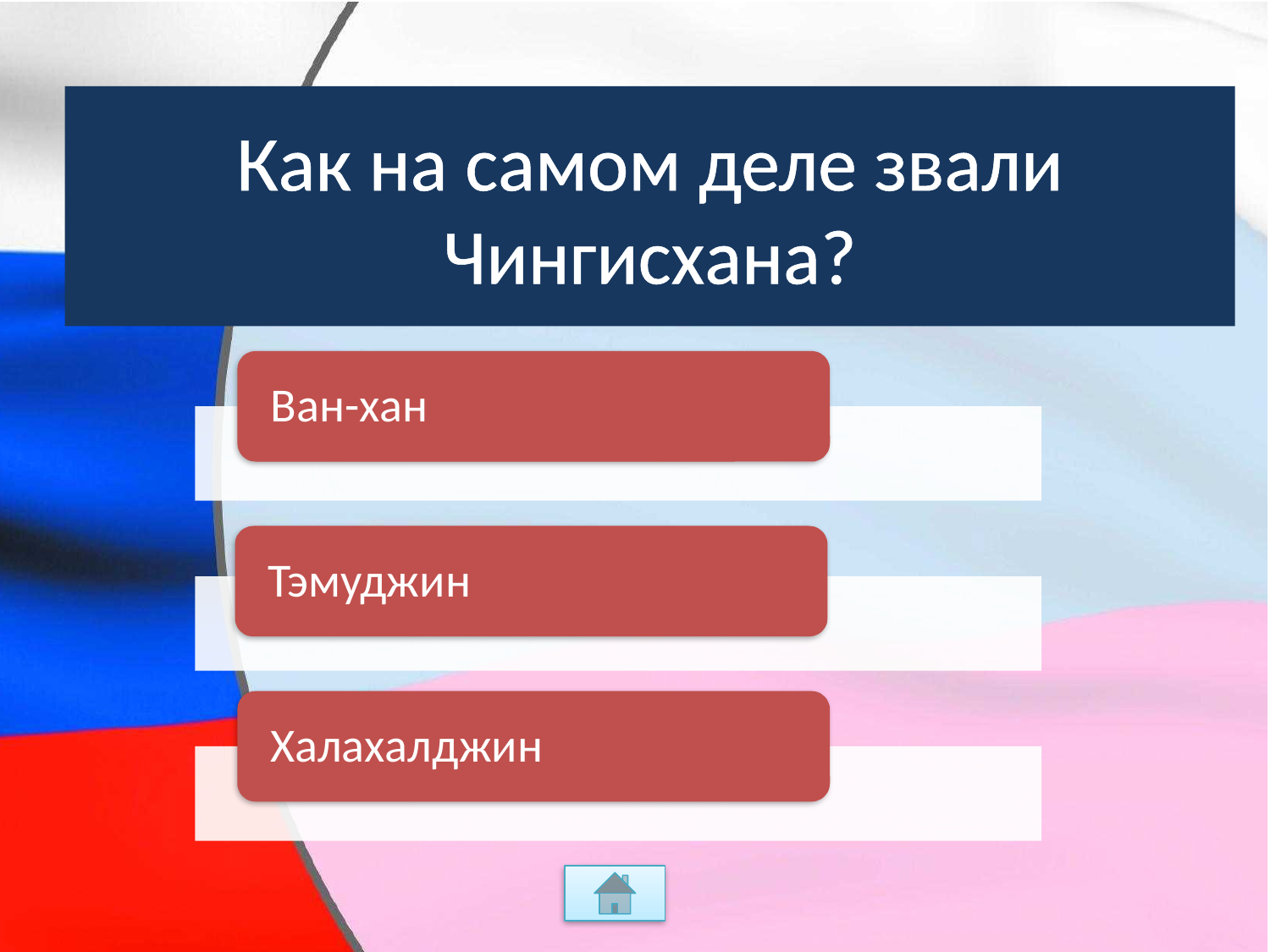

# Как на самом деле звали Чингисхана?
Ван-хан
Тэмуджин
Халахалджин